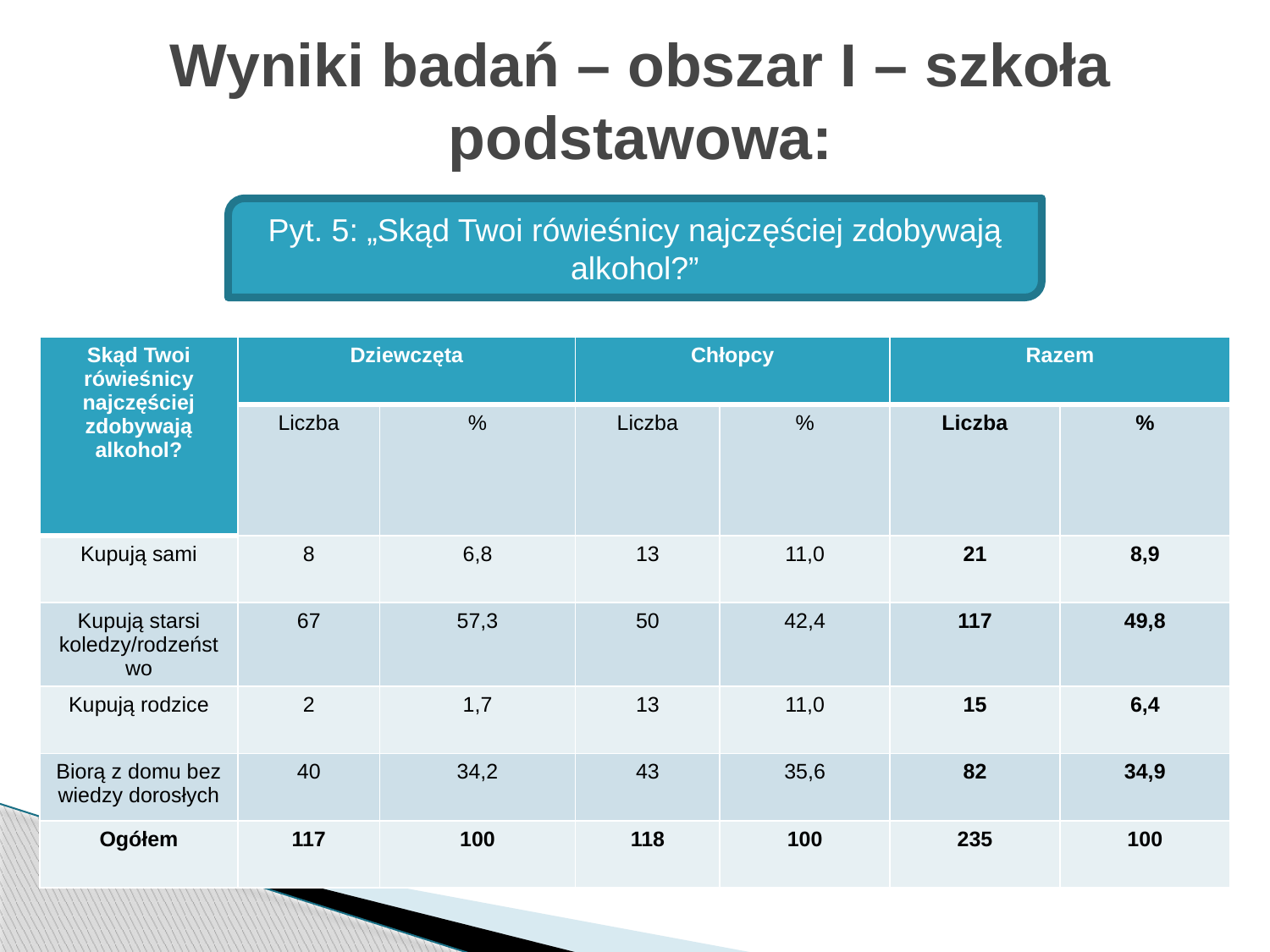

# Wyniki badań – obszar I – szkoła podstawowa:
Pyt. 5: „Skąd Twoi rówieśnicy najczęściej zdobywają alkohol?”

| Skąd Twoi rówieśnicy najczęściej zdobywają alkohol? | Dziewczęta |  | Chłopcy |  | Razem |  |
| --- | --- | --- | --- | --- | --- | --- |
|  | Liczba | % | Liczba | % | Liczba | % |
| Kupują sami | 8 | 6,8 | 13 | 11,0 | 21 | 8,9 |
| Kupują starsi koledzy/rodzeństwo | 67 | 57,3 | 50 | 42,4 | 117 | 49,8 |
| Kupują rodzice | 2 | 1,7 | 13 | 11,0 | 15 | 6,4 |
| Biorą z domu bez wiedzy dorosłych | 40 | 34,2 | 43 | 35,6 | 82 | 34,9 |
| Ogółem | 117 | 100 | 118 | 100 | 235 | 100 |